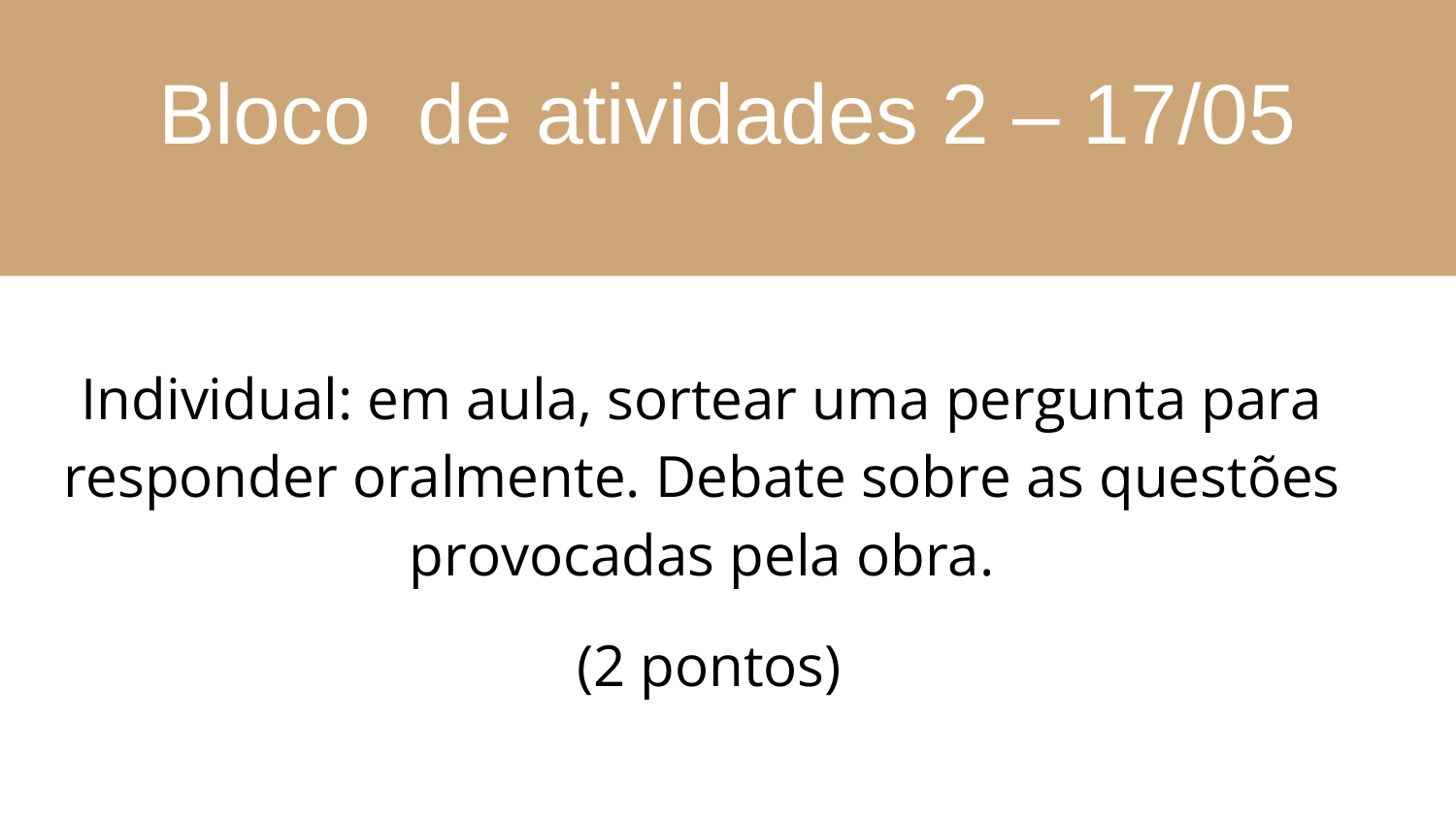

Bloco  de atividades 2 – 17/05
Individual: em aula, sortear uma pergunta para responder oralmente. Debate sobre as questões provocadas pela obra.
 (2 pontos)